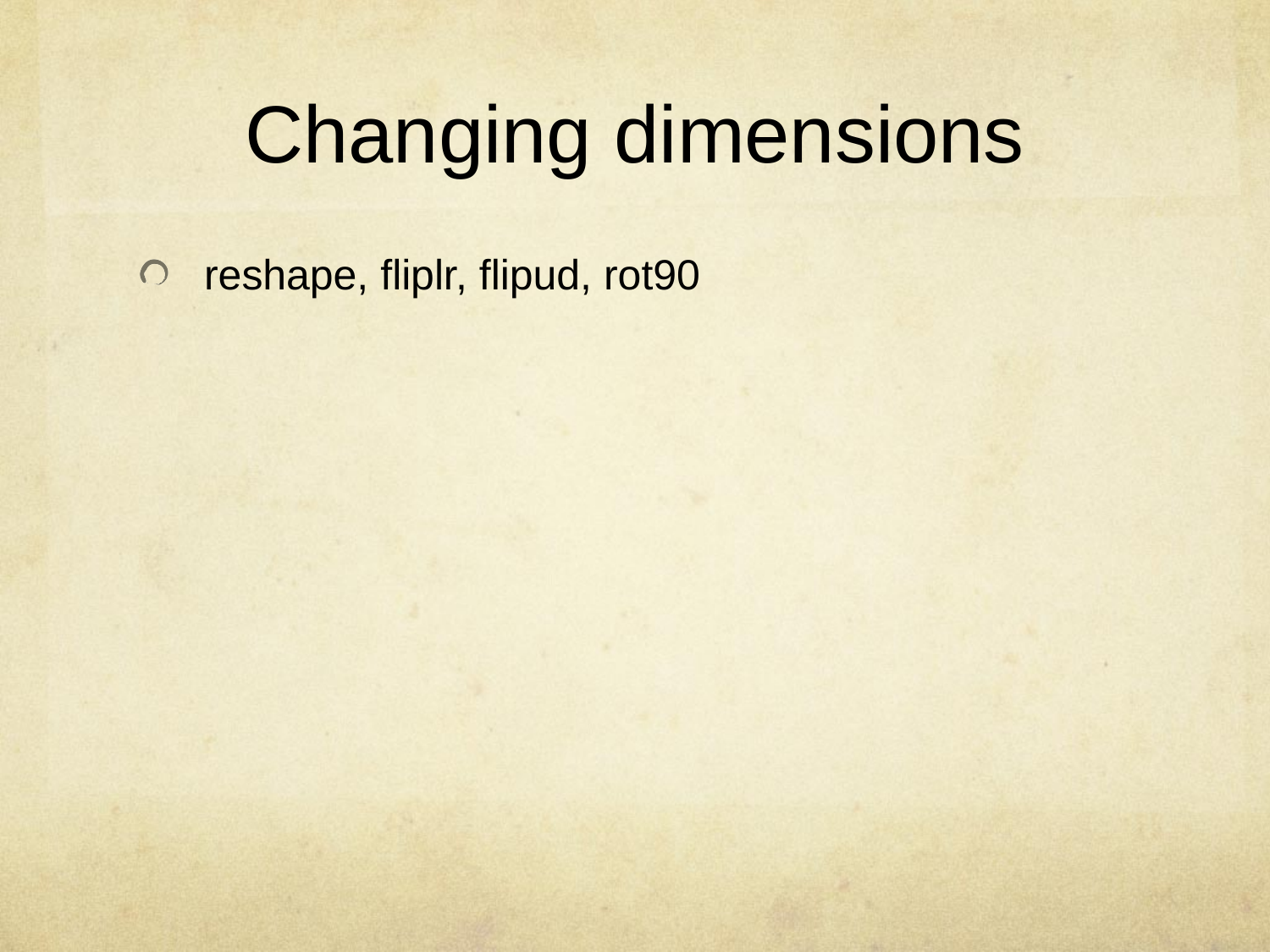

# Changing dimensions
reshape, fliplr, flipud, rot90